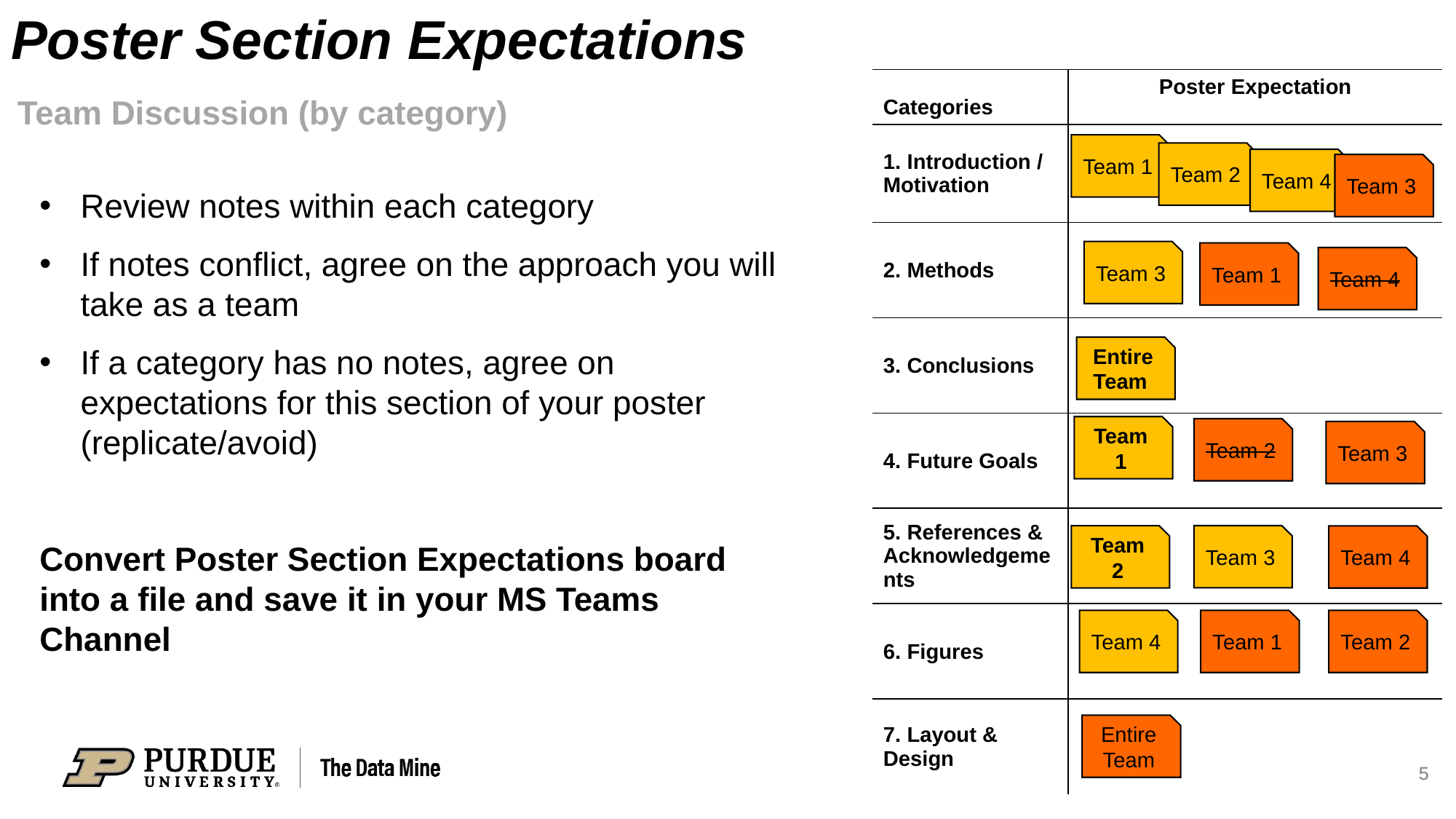

# Poster Section Expectations
| Categories | Poster Expectation |
| --- | --- |
| 1. Introduction / Motivation |  |
| 2. Methods |  |
| 3. Conclusions |  |
| 4. Future Goals |  |
| 5. References & Acknowledgements |  |
| 6. Figures |  |
| 7. Layout & Design |  |
Team Discussion (by category)
Team 1
Team 2
Team 4
Team 3

Review notes within each category
If notes conflict, agree on the approach you will take as a team
If a category has no notes, agree on expectations for this section of your poster (replicate/avoid)

Convert Poster Section Expectations board into a file and save it in your MS Teams Channel

Team 3
Team 1
Team 4
Entire Team
Team 1
Team 2
Team 3
Team 3
Team 2
Team 4
Team 4
Team 1
Team 2
Entire Team
5
5